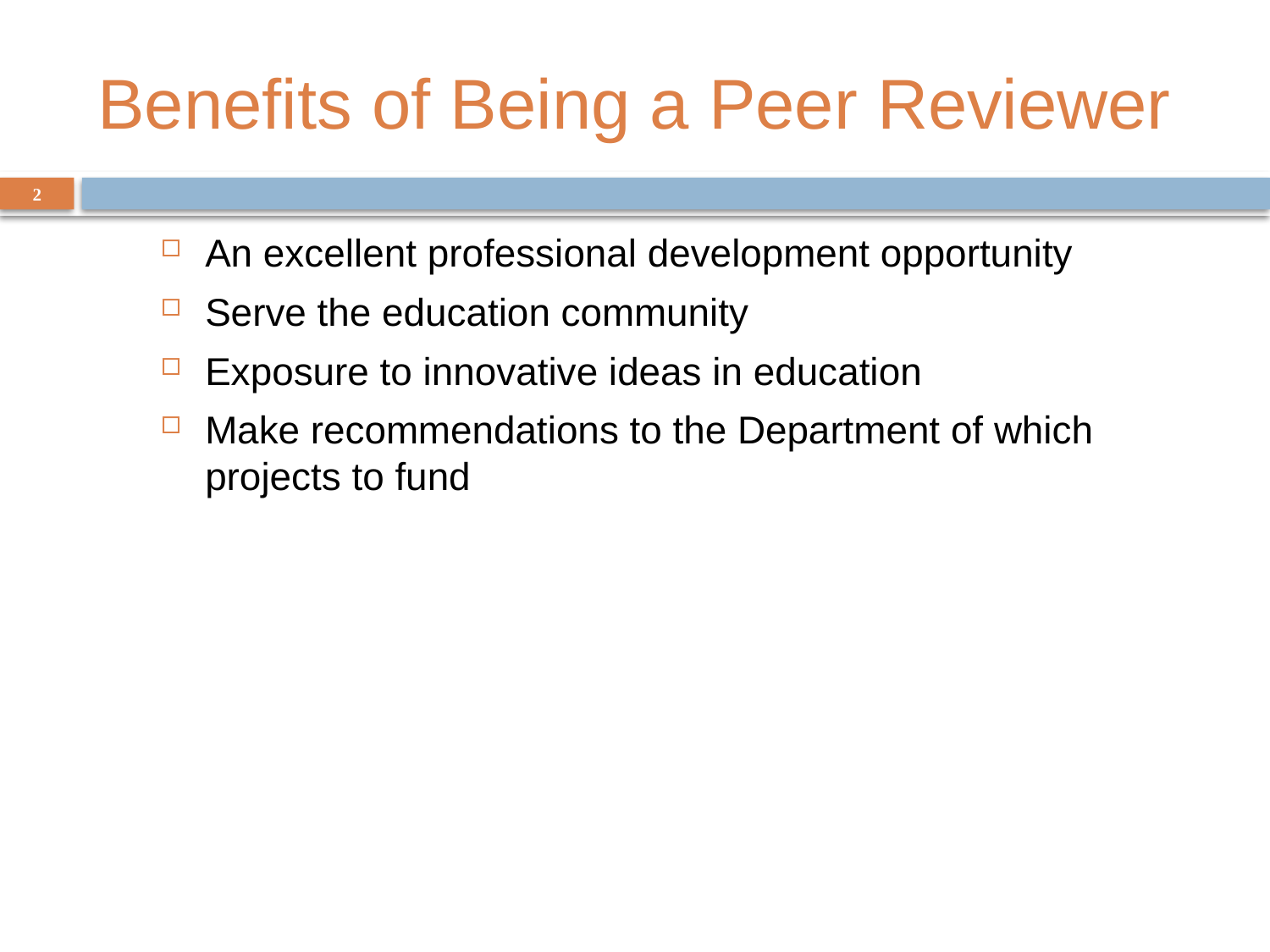

# Benefits of Being a Peer Reviewer
2
An excellent professional development opportunity
Serve the education community
Exposure to innovative ideas in education
Make recommendations to the Department of which projects to fund